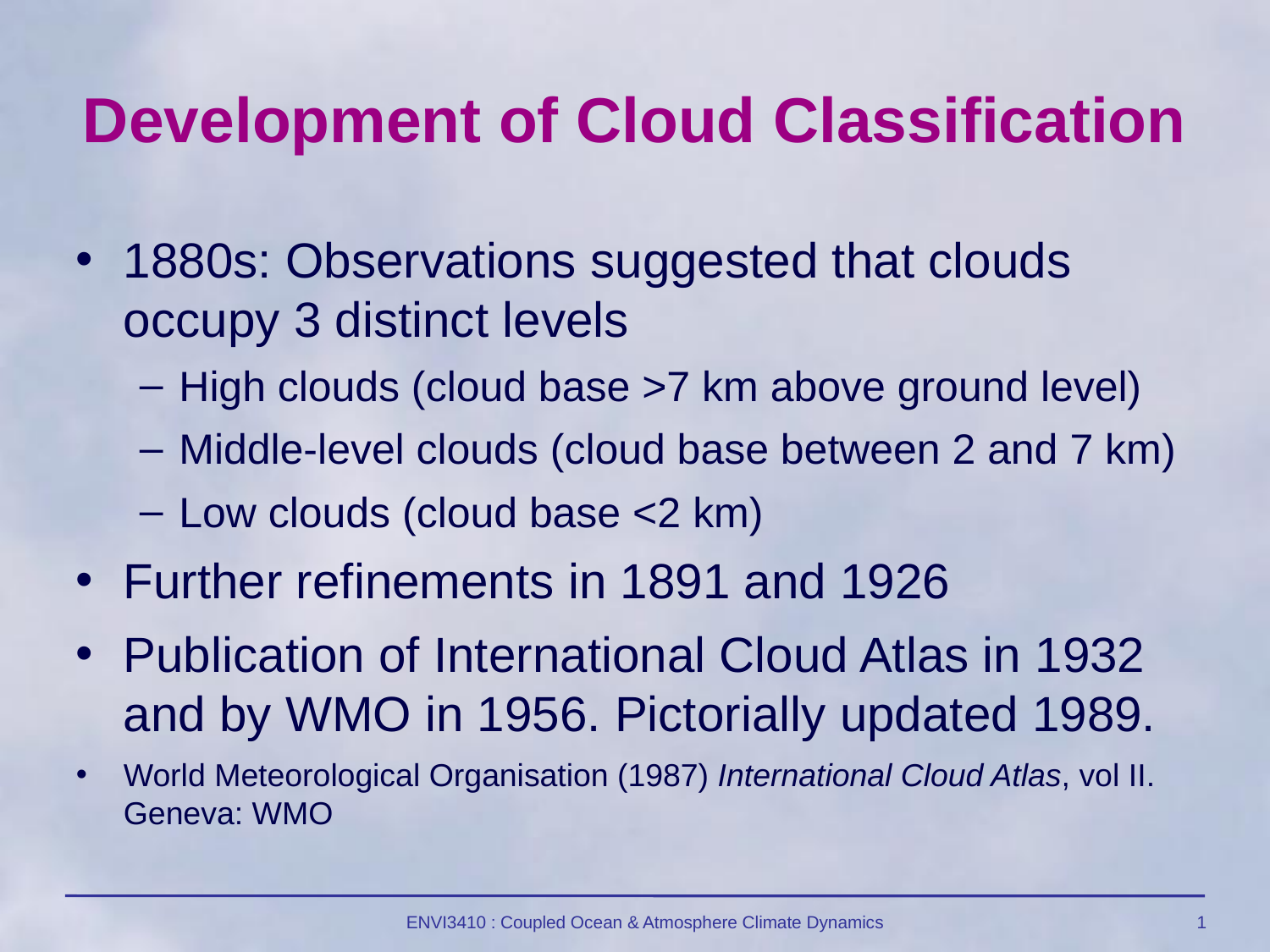

# Development of Cloud Classification
1880s: Observations suggested that clouds occupy 3 distinct levels
High clouds (cloud base >7 km above ground level)
Middle-level clouds (cloud base between 2 and 7 km)
Low clouds (cloud base <2 km)
Further refinements in 1891 and 1926
Publication of International Cloud Atlas in 1932 and by WMO in 1956. Pictorially updated 1989.
World Meteorological Organisation (1987) International Cloud Atlas, vol II. Geneva: WMO